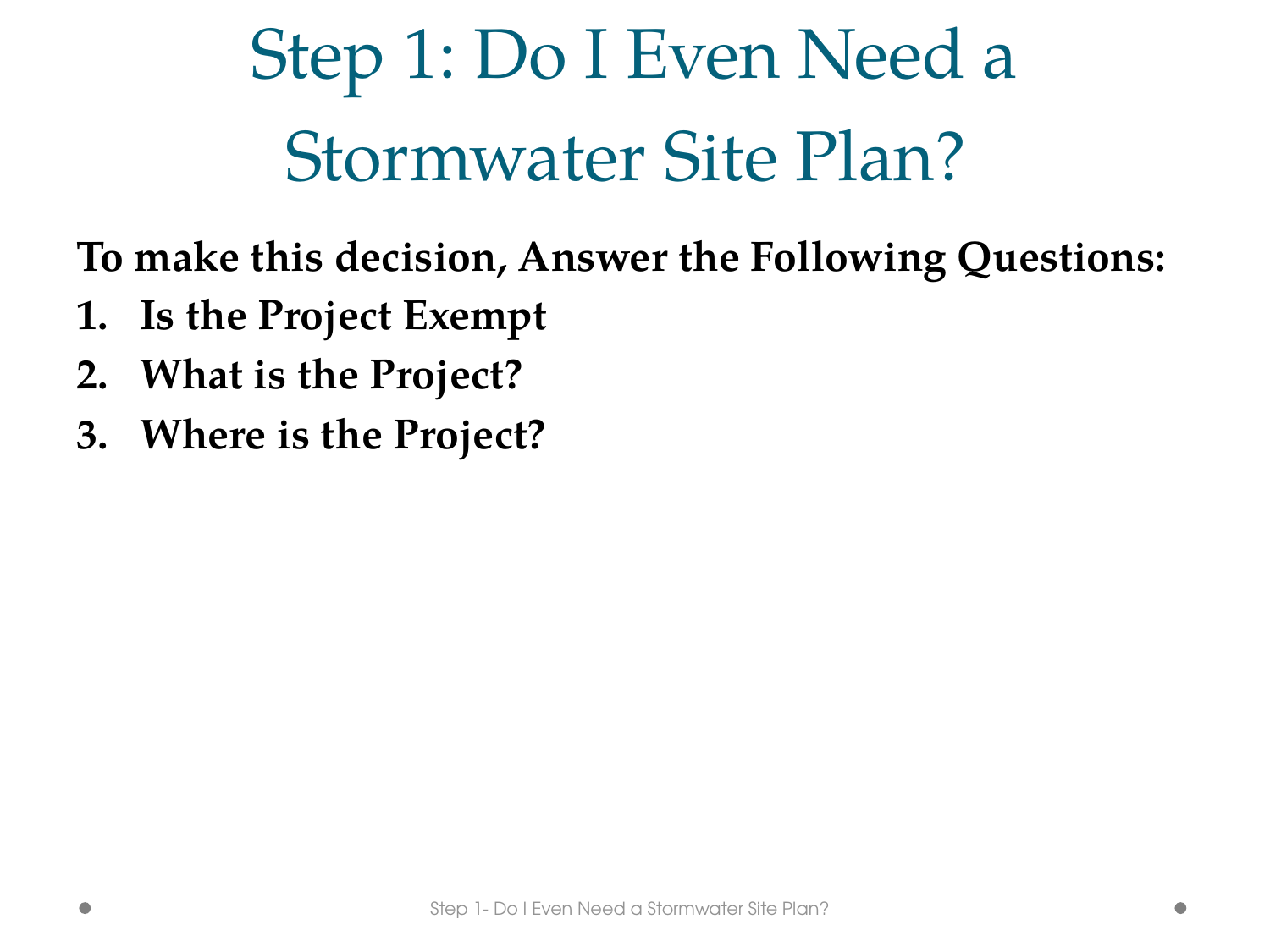

# Step 1: Do I Even Need a Stormwater Site Plan?
To make this decision, Answer the Following Questions:
Is the Project Exempt
What is the Project?
Where is the Project?

Step 1- Do I Even Need a Stormwater Site Plan?